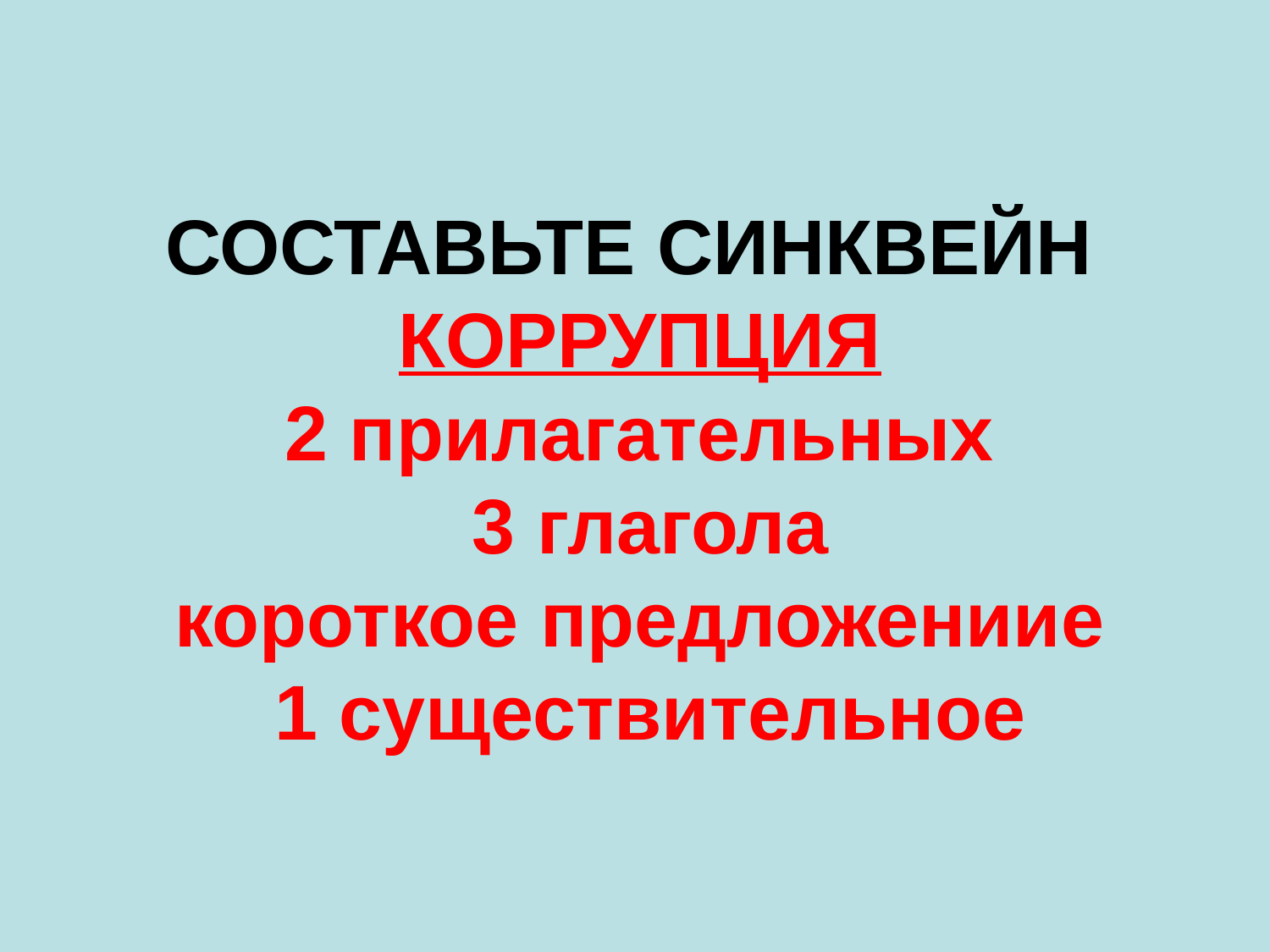

# СОСТАВЬТЕ СИНКВЕЙН КОРРУПЦИЯ 2 прилагательных 3 глагола короткое предложениие 1 существительное